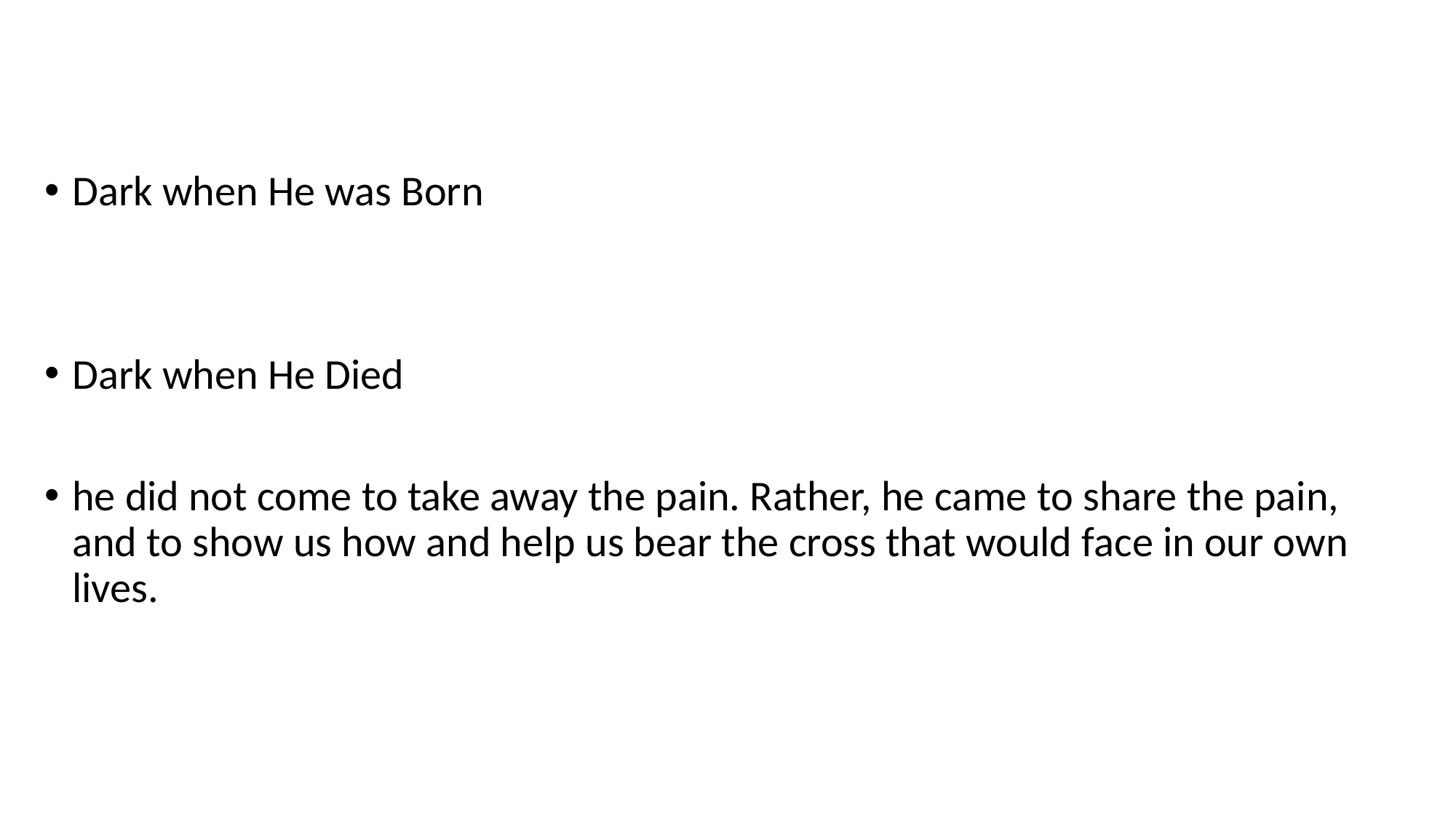

#
Dark when He was Born

Dark when He Died

he did not come to take away the pain. Rather, he came to share the pain, and to show us how and help us bear the cross that would face in our own lives.